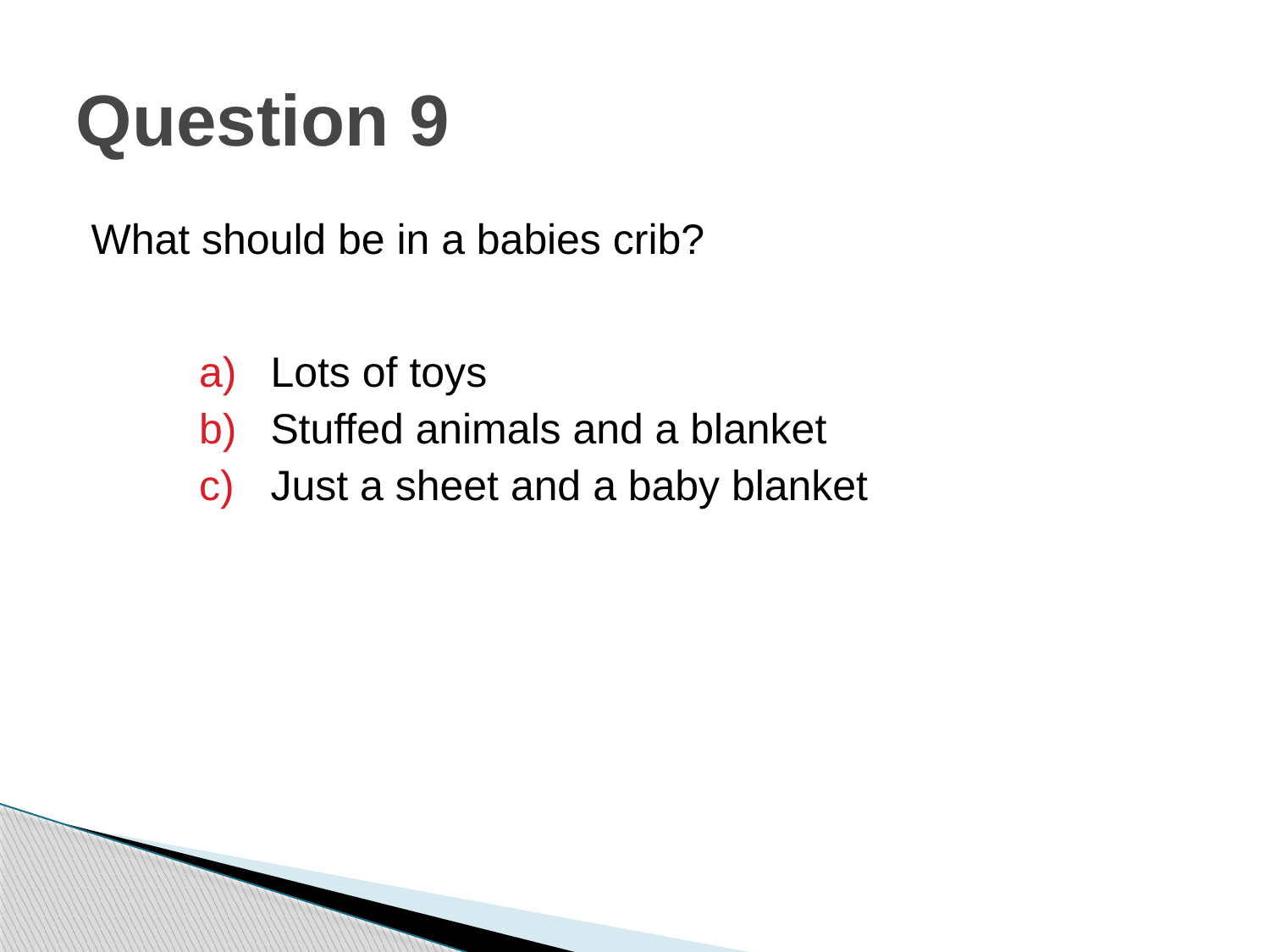

# Question 9
What should be in a babies crib?

Lots of toys
Stuffed animals and a blanket
Just a sheet and a baby blanket